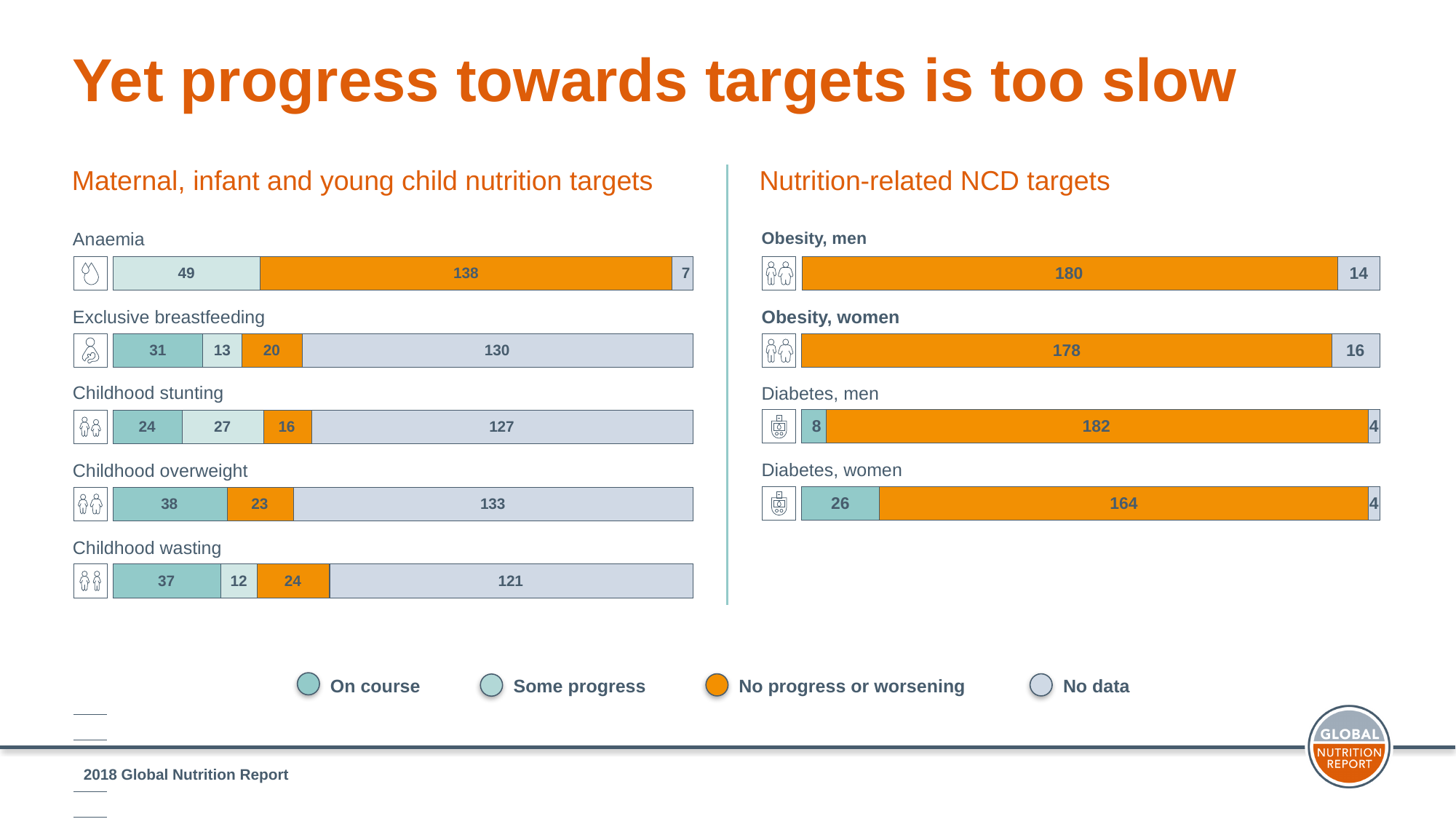

Yet progress towards targets is too slow
Maternal, infant and young child nutrition targets
Nutrition-related NCD targets
Anaemia
Obesity, men

180
14

49
138
7
Obesity, women
Exclusive breastfeeding
31
13
20
130

178
16
Childhood stunting
Diabetes, men

8
182
4

24
27
16
127
Diabetes, women
Childhood overweight

26
164
4

38
23
133
Childhood wasting

37
12
24
121

On course
Some progress
No progress or worsening
No data
2018 Global Nutrition Report